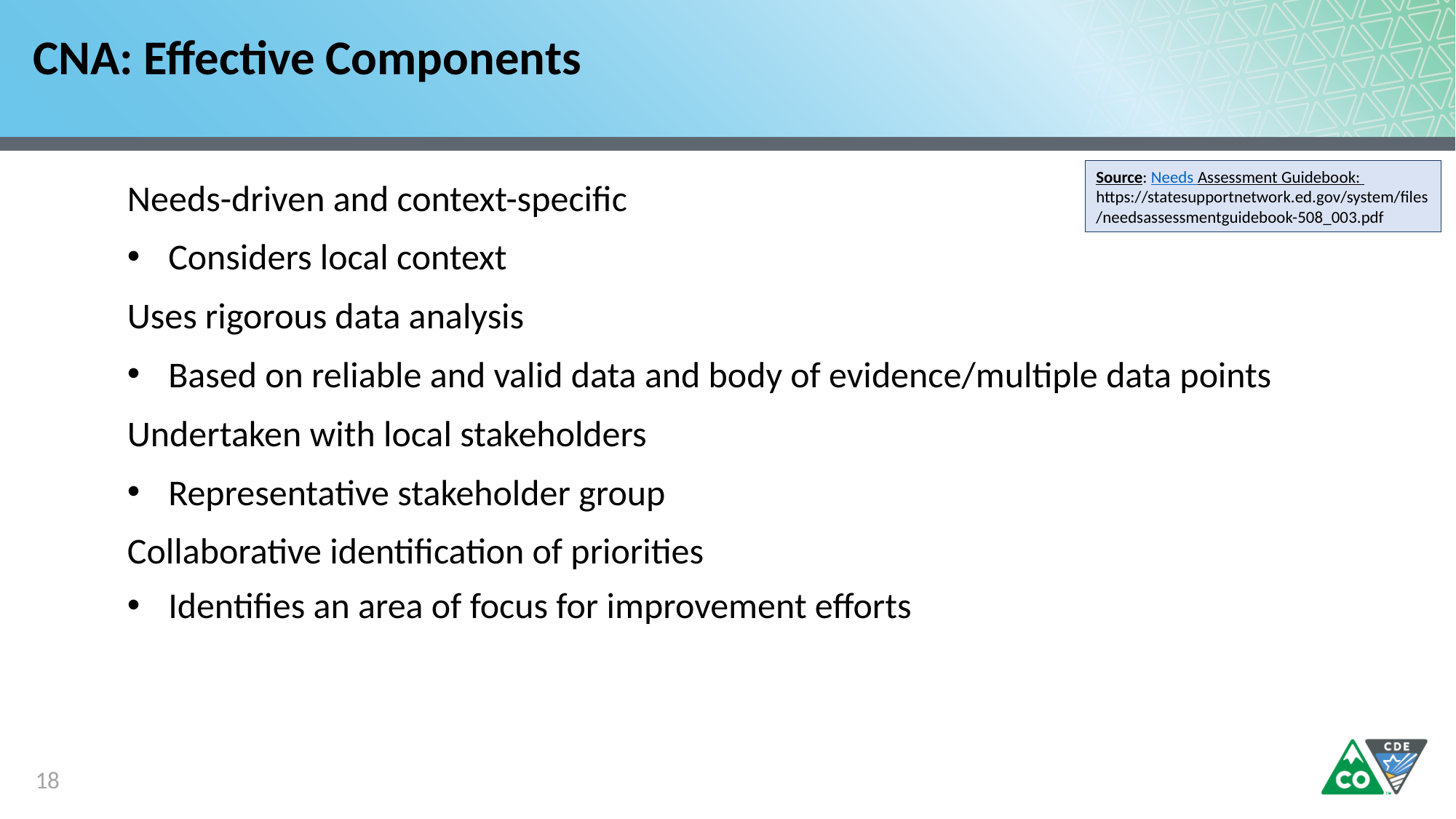

# CNA: Effective Components
Source: Needs Assessment Guidebook: https://statesupportnetwork.ed.gov/system/files/needsassessmentguidebook-508_003.pdf
Needs-driven and context-specific
Considers local context
Uses rigorous data analysis
Based on reliable and valid data and body of evidence/multiple data points
Undertaken with local stakeholders
Representative stakeholder group
Collaborative identification of priorities
Identifies an area of focus for improvement efforts
18